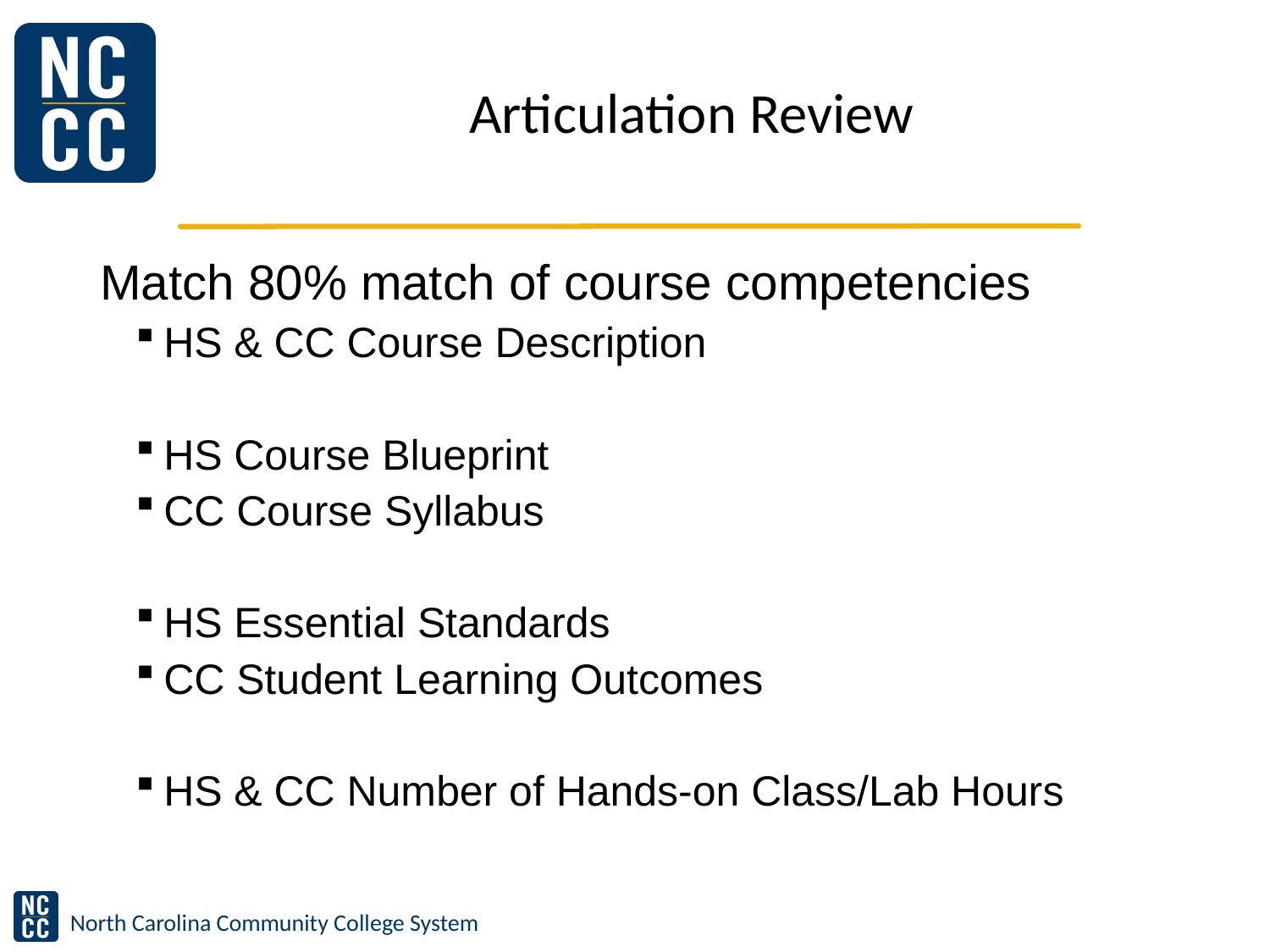

# Articulation Review
Match 80% match of course competencies
HS & CC Course Description

HS Course Blueprint
CC Course Syllabus

HS Essential Standards
CC Student Learning Outcomes

HS & CC Number of Hands-on Class/Lab Hours